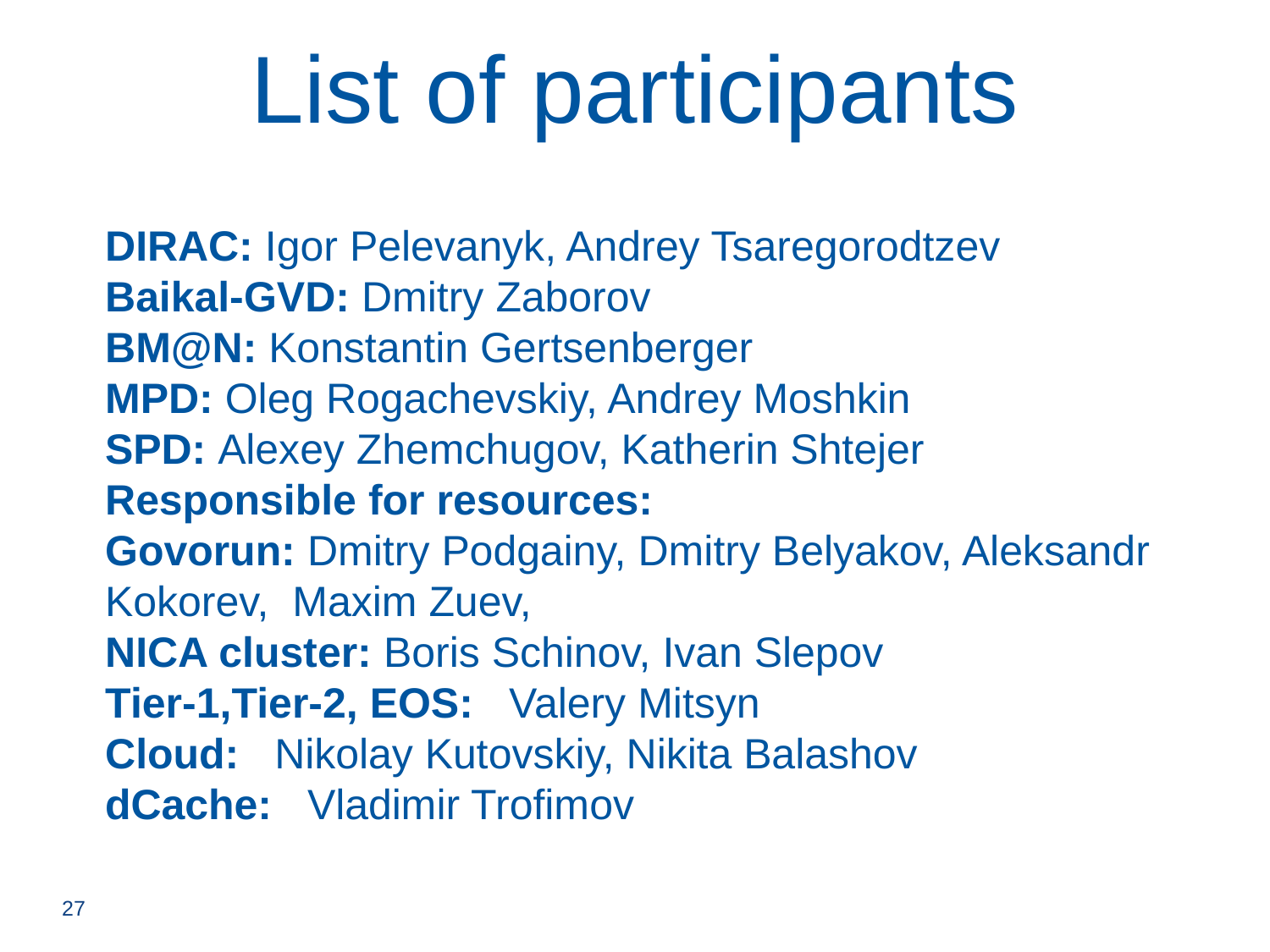

List of participants
# DIRAC: Igor Pelevanyk, Andrey Tsaregorodtzev Baikal-GVD: Dmitry Zaborov BM@N: Konstantin Gertsenberger MPD: Oleg Rogachevskiy, Andrey Moshkin SPD: Alexey Zhemchugov, Katherin Shtejer Responsible for resources: Govorun: Dmitry Podgainy, Dmitry Belyakov, Aleksandr Kokorev,  Maxim Zuev, NICA cluster: Boris Schinov, Ivan Slepov Tier-1,Tier-2, EOS:   Valery Mitsyn Cloud:   Nikolay Kutovskiy, Nikita Balashov dCache:   Vladimir Trofimov
27